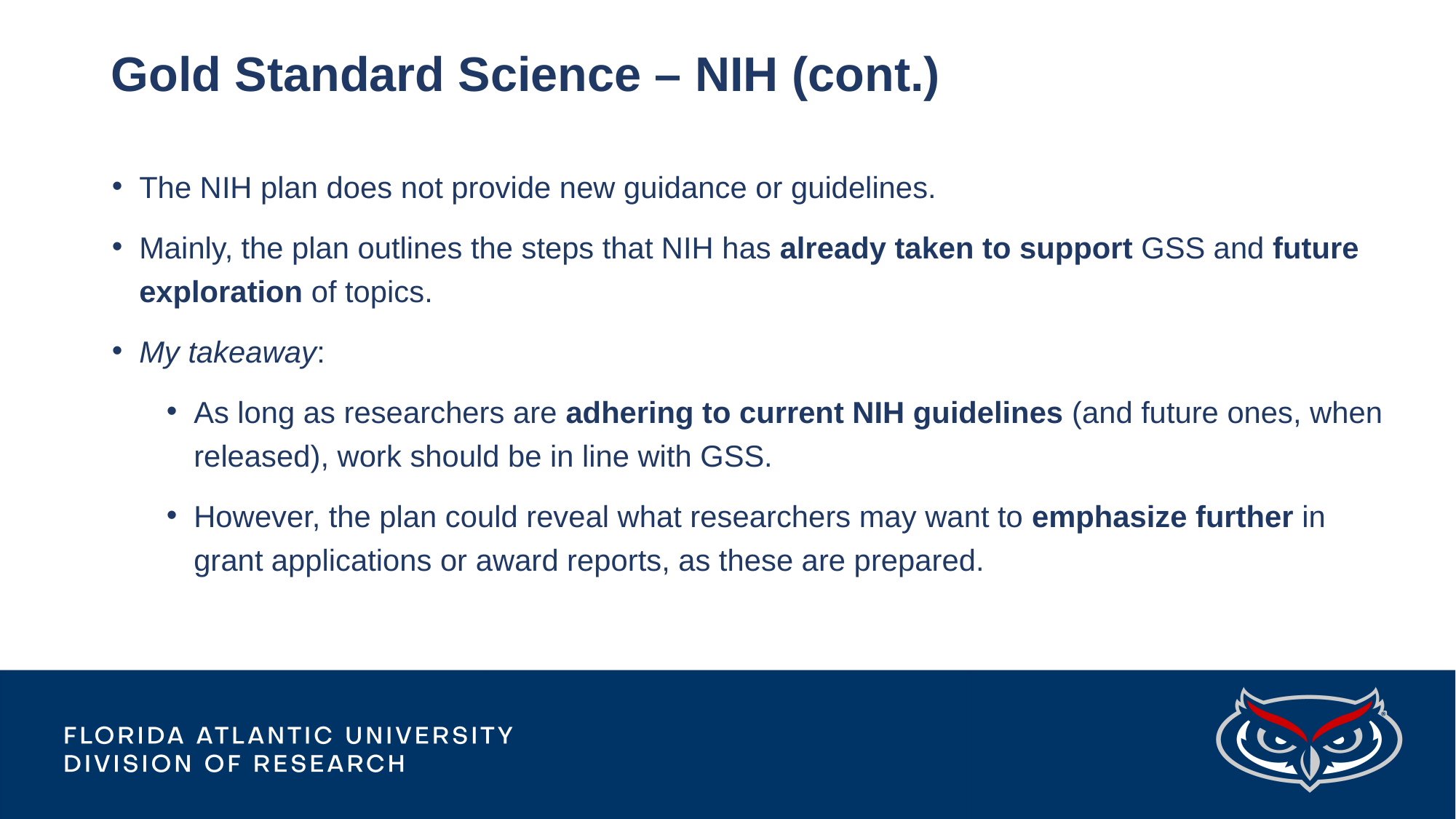

# Gold Standard Science – NIH (cont.)
The NIH plan does not provide new guidance or guidelines.
Mainly, the plan outlines the steps that NIH has already taken to support GSS and future exploration of topics.
My takeaway:
As long as researchers are adhering to current NIH guidelines (and future ones, when released), work should be in line with GSS.
However, the plan could reveal what researchers may want to emphasize further in grant applications or award reports, as these are prepared.